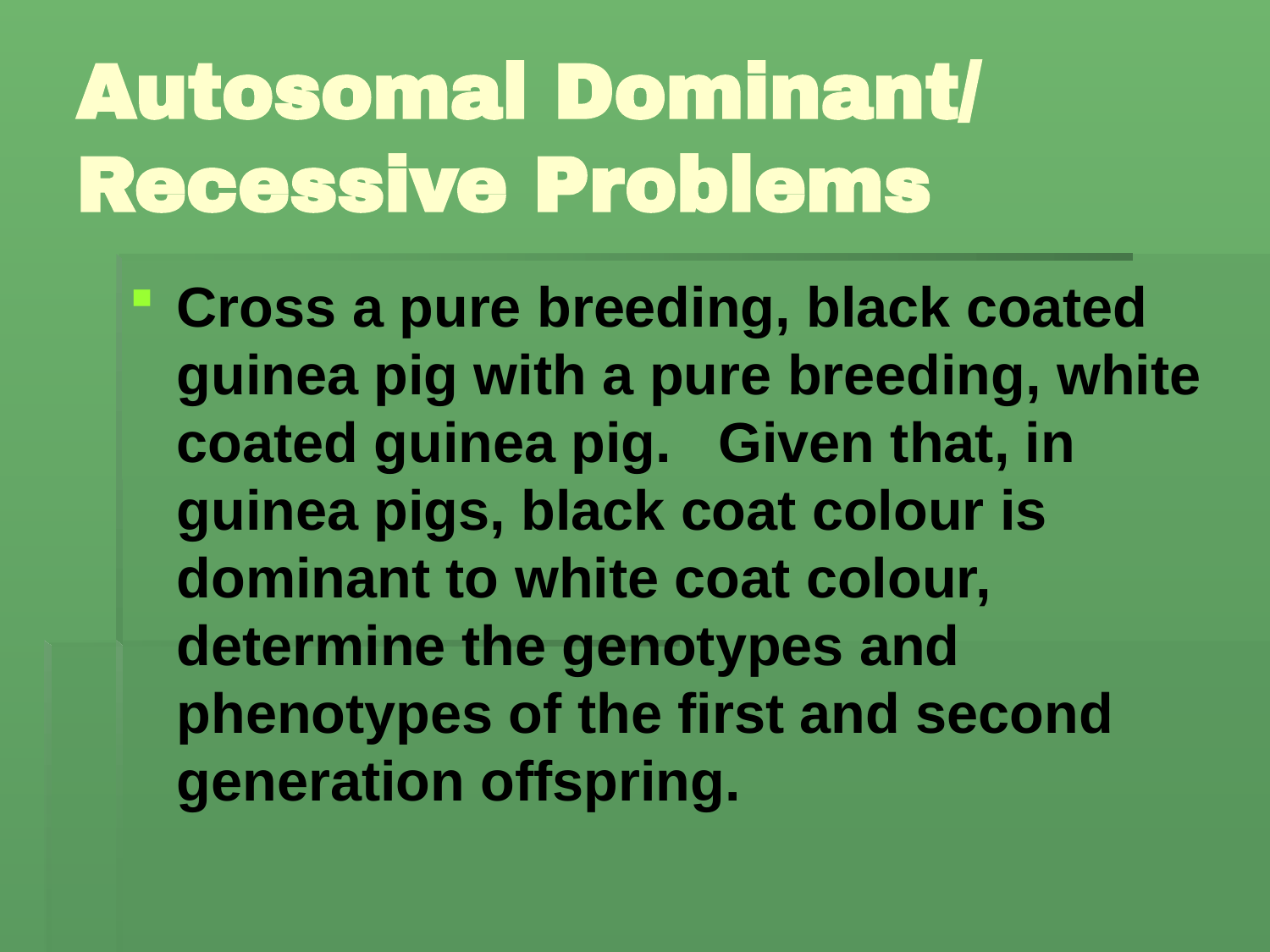

# Autosomal Dominant/ Recessive Problems
Cross a pure breeding, black coated guinea pig with a pure breeding, white coated guinea pig.   Given that, in guinea pigs, black coat colour is dominant to white coat colour, determine the genotypes and phenotypes of the first and second generation offspring.